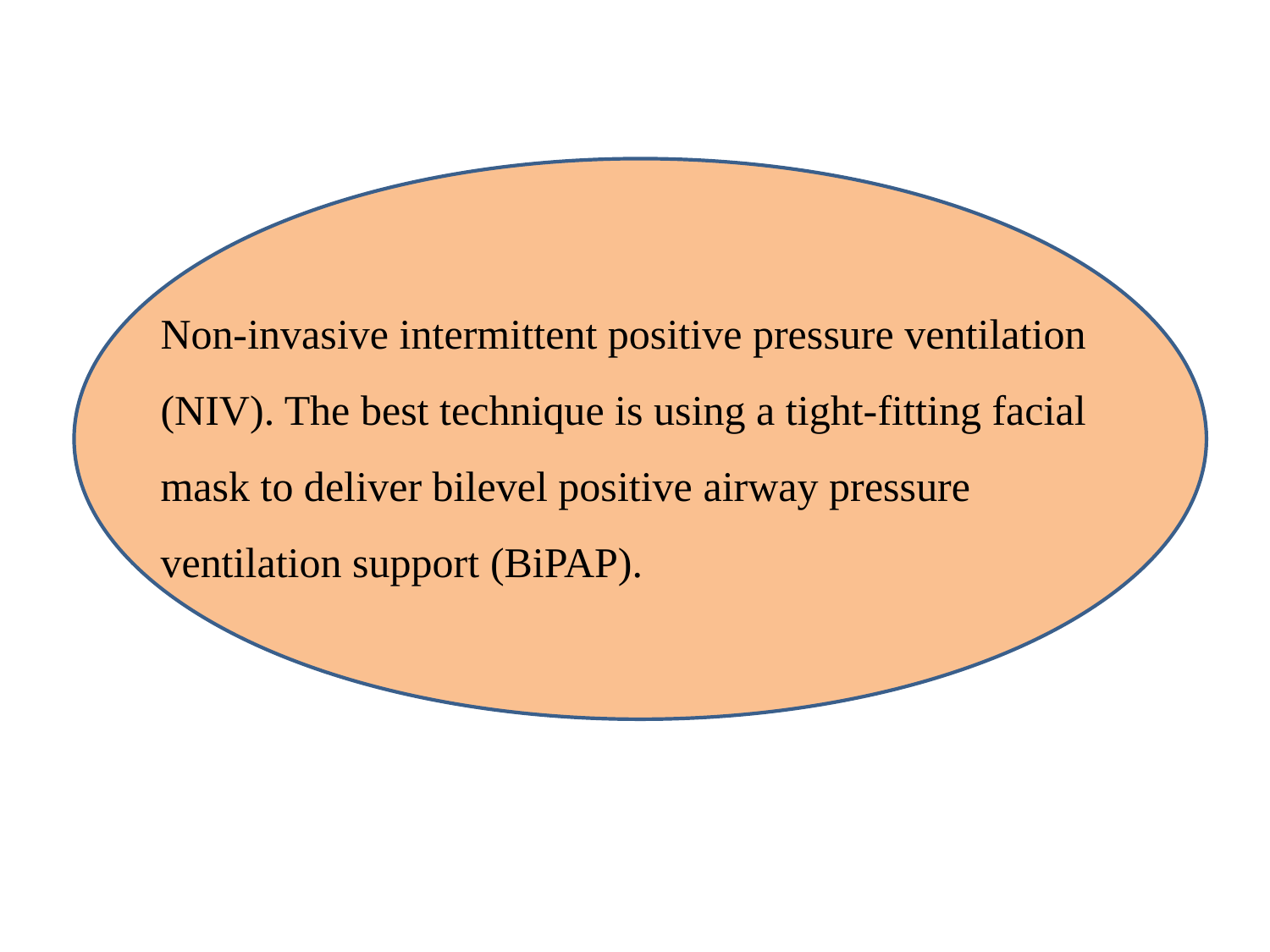

Non-invasive intermittent positive pressure ventilation (NIV). The best technique is using a tight-fitting facial mask to deliver bilevel positive airway pressure ventilation support (BiPAP).